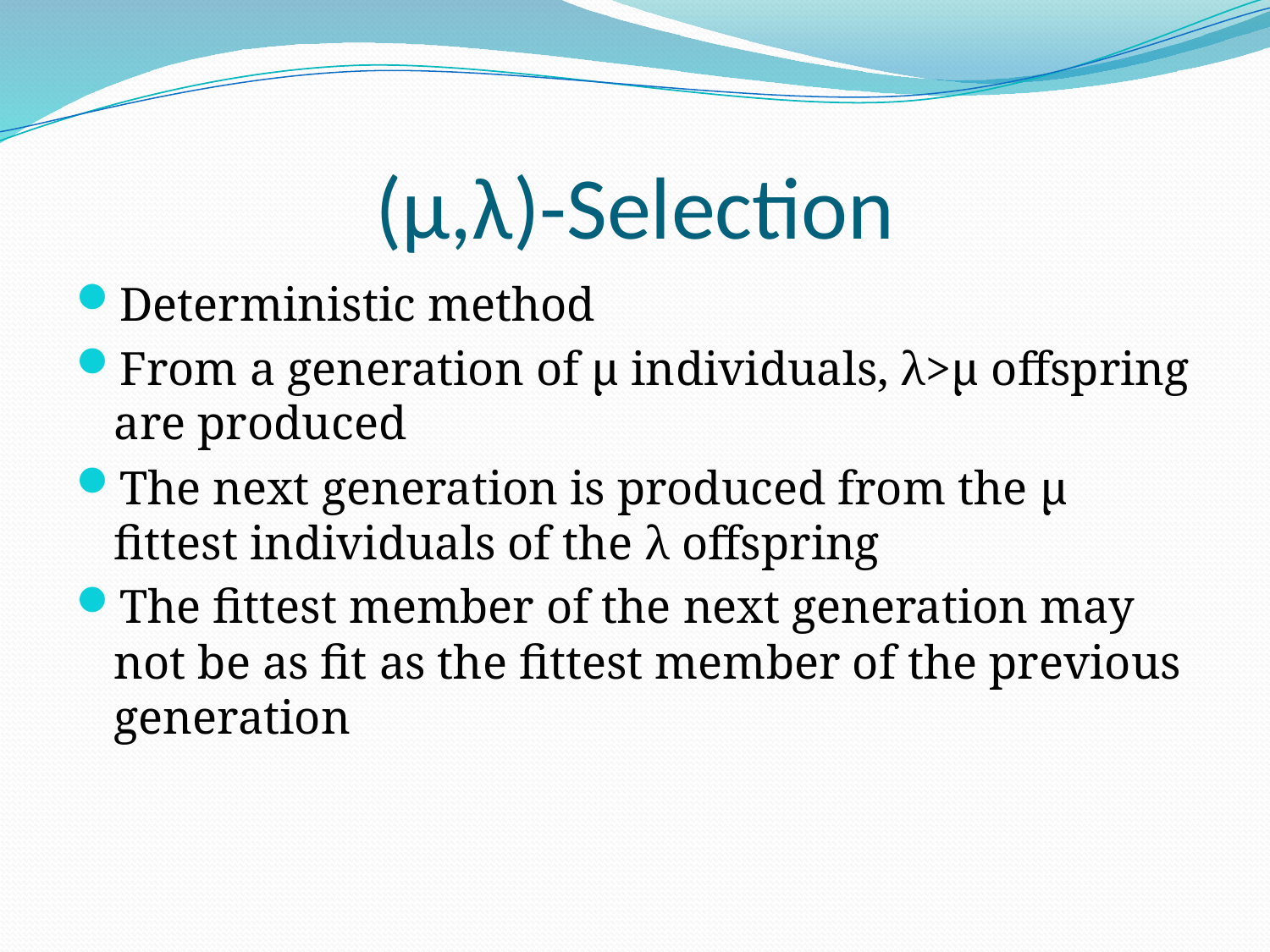

# (μ,λ)-Selection
Deterministic method
From a generation of μ individuals, λ>μ offspring are produced
The next generation is produced from the μ fittest individuals of the λ offspring
The fittest member of the next generation may not be as fit as the fittest member of the previous generation